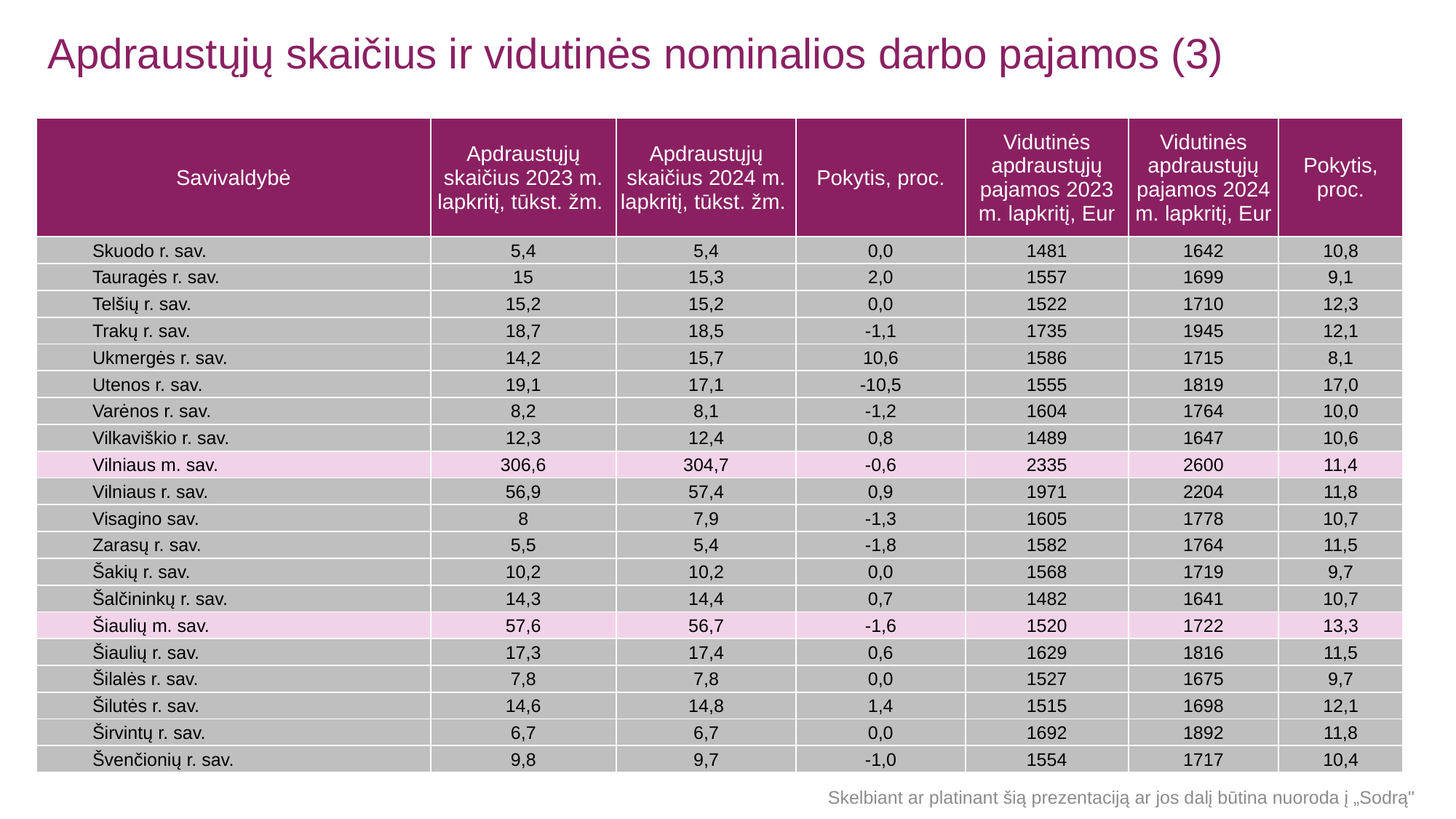

Apdraustųjų skaičius ir vidutinės nominalios darbo pajamos (3)
| Savivaldybė | Apdraustųjų skaičius 2023 m. lapkritį, tūkst. žm. | Apdraustųjų skaičius 2024 m. lapkritį, tūkst. žm. | Pokytis, proc. | Vidutinės apdraustųjų pajamos 2023 m. lapkritį, Eur | Vidutinės apdraustųjų pajamos 2024 m. lapkritį, Eur | Pokytis, proc. |
| --- | --- | --- | --- | --- | --- | --- |
| Skuodo r. sav. | 5,4 | 5,4 | 0,0 | 1481 | 1642 | 10,8 |
| Tauragės r. sav. | 15 | 15,3 | 2,0 | 1557 | 1699 | 9,1 |
| Telšių r. sav. | 15,2 | 15,2 | 0,0 | 1522 | 1710 | 12,3 |
| Trakų r. sav. | 18,7 | 18,5 | -1,1 | 1735 | 1945 | 12,1 |
| Ukmergės r. sav. | 14,2 | 15,7 | 10,6 | 1586 | 1715 | 8,1 |
| Utenos r. sav. | 19,1 | 17,1 | -10,5 | 1555 | 1819 | 17,0 |
| Varėnos r. sav. | 8,2 | 8,1 | -1,2 | 1604 | 1764 | 10,0 |
| Vilkaviškio r. sav. | 12,3 | 12,4 | 0,8 | 1489 | 1647 | 10,6 |
| Vilniaus m. sav. | 306,6 | 304,7 | -0,6 | 2335 | 2600 | 11,4 |
| Vilniaus r. sav. | 56,9 | 57,4 | 0,9 | 1971 | 2204 | 11,8 |
| Visagino sav. | 8 | 7,9 | -1,3 | 1605 | 1778 | 10,7 |
| Zarasų r. sav. | 5,5 | 5,4 | -1,8 | 1582 | 1764 | 11,5 |
| Šakių r. sav. | 10,2 | 10,2 | 0,0 | 1568 | 1719 | 9,7 |
| Šalčininkų r. sav. | 14,3 | 14,4 | 0,7 | 1482 | 1641 | 10,7 |
| Šiaulių m. sav. | 57,6 | 56,7 | -1,6 | 1520 | 1722 | 13,3 |
| Šiaulių r. sav. | 17,3 | 17,4 | 0,6 | 1629 | 1816 | 11,5 |
| Šilalės r. sav. | 7,8 | 7,8 | 0,0 | 1527 | 1675 | 9,7 |
| Šilutės r. sav. | 14,6 | 14,8 | 1,4 | 1515 | 1698 | 12,1 |
| Širvintų r. sav. | 6,7 | 6,7 | 0,0 | 1692 | 1892 | 11,8 |
| Švenčionių r. sav. | 9,8 | 9,7 | -1,0 | 1554 | 1717 | 10,4 |
Skelbiant ar platinant šią prezentaciją ar jos dalį būtina nuoroda į „Sodrą"